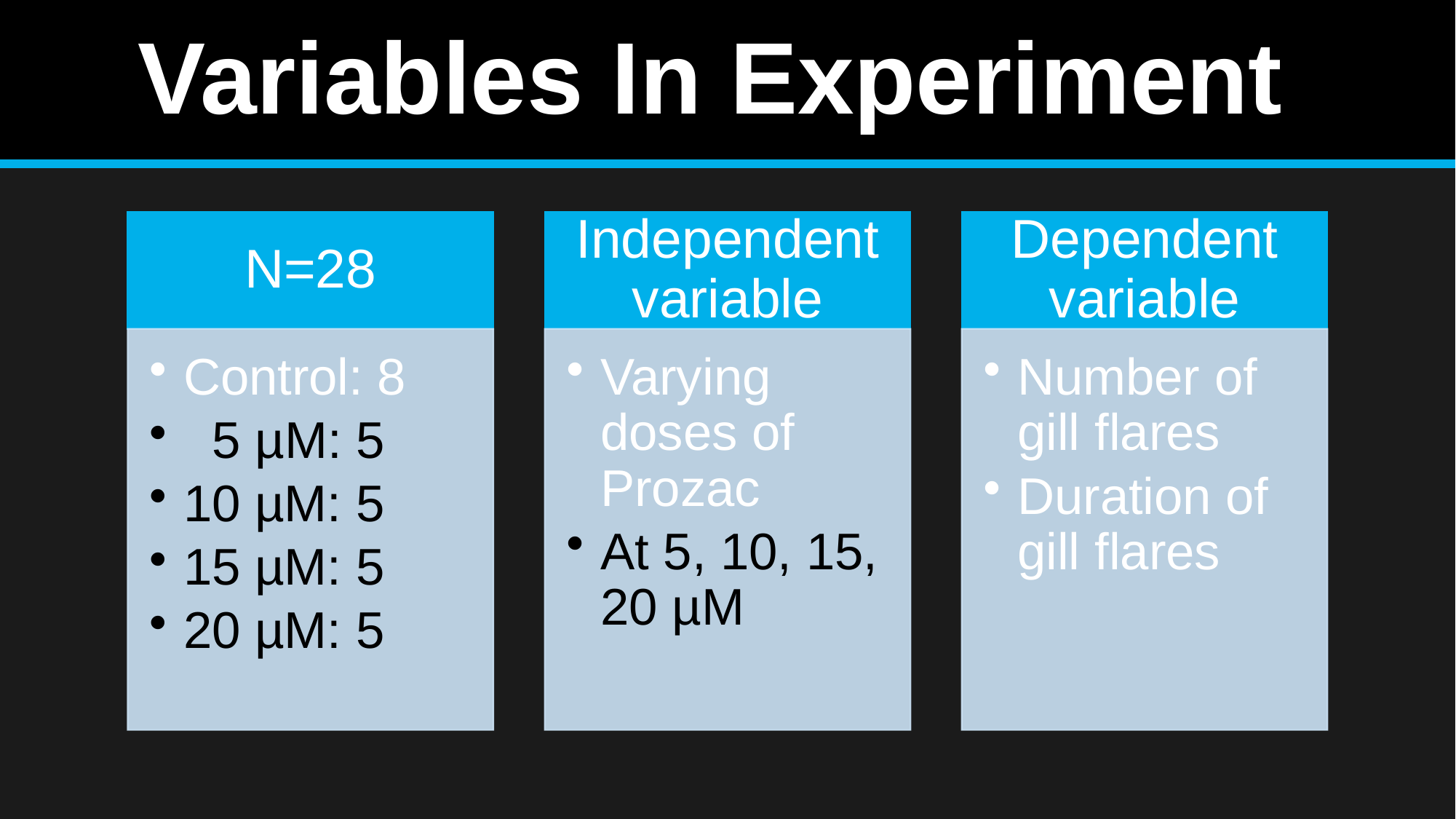

# Variables In Experiment
N=28
Control: 8
  5 µM: 5
10 µM: 5
15 µM: 5
20 µM: 5
Independent variable
Varying doses of Prozac
At 5, 10, 15, 20 µM

Dependent variable
Number of gill flares
Duration of gill flares